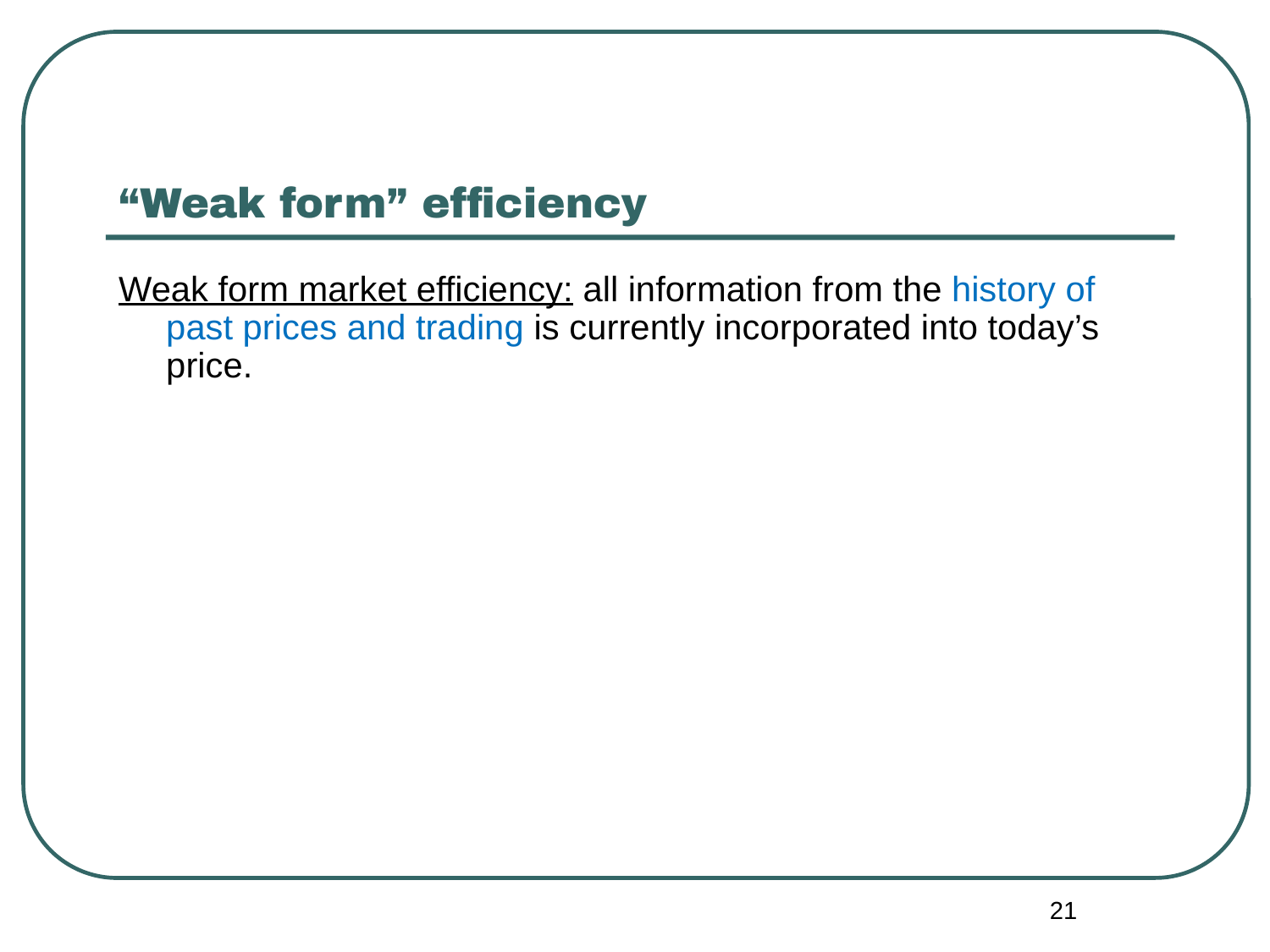

# “Weak form” efficiency
Weak form market efficiency: all information from the history of past prices and trading is currently incorporated into today’s price.

21